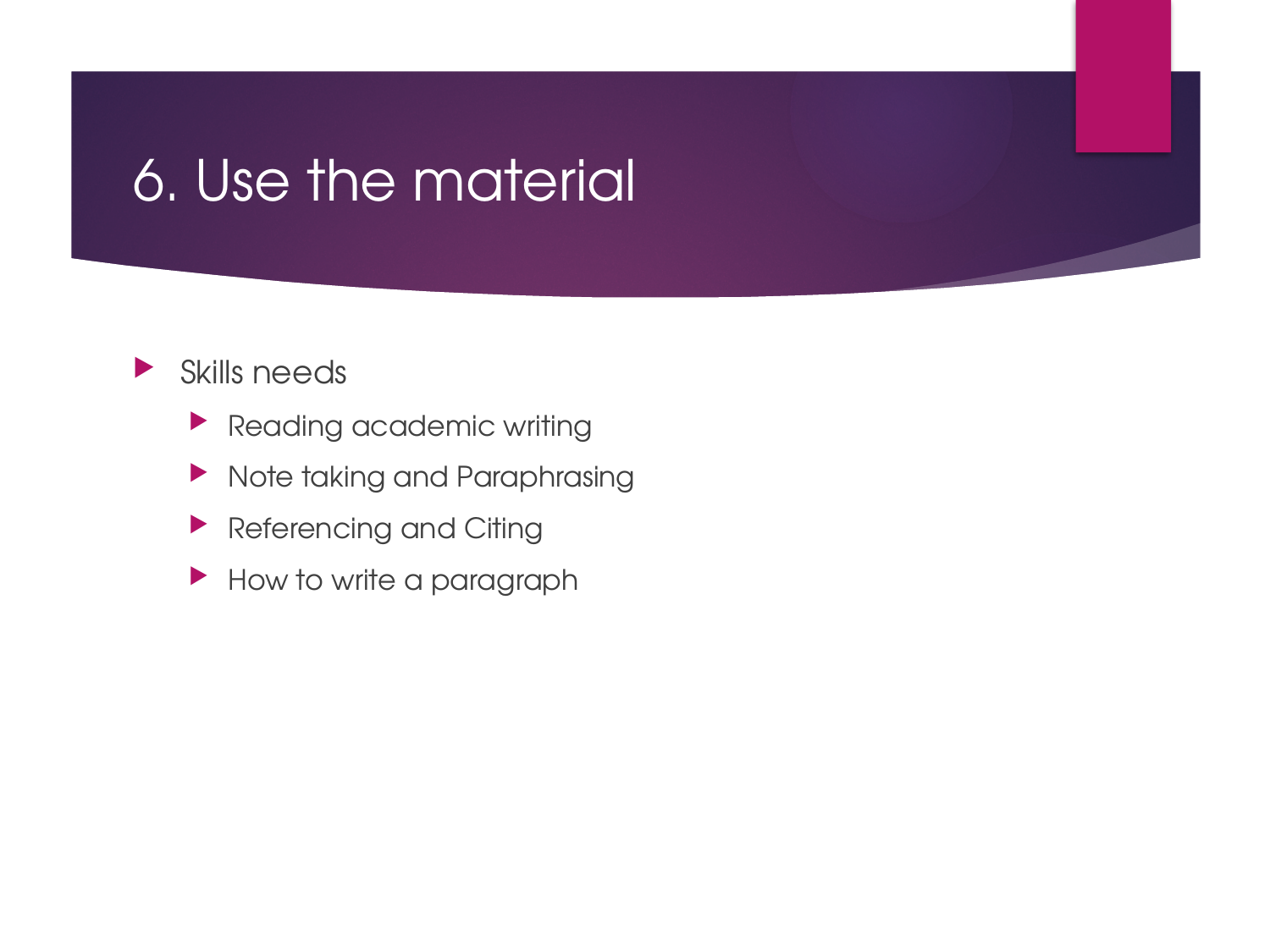

# 6. Use the material
Skills needs
Reading academic writing
Note taking and Paraphrasing
Referencing and Citing
How to write a paragraph